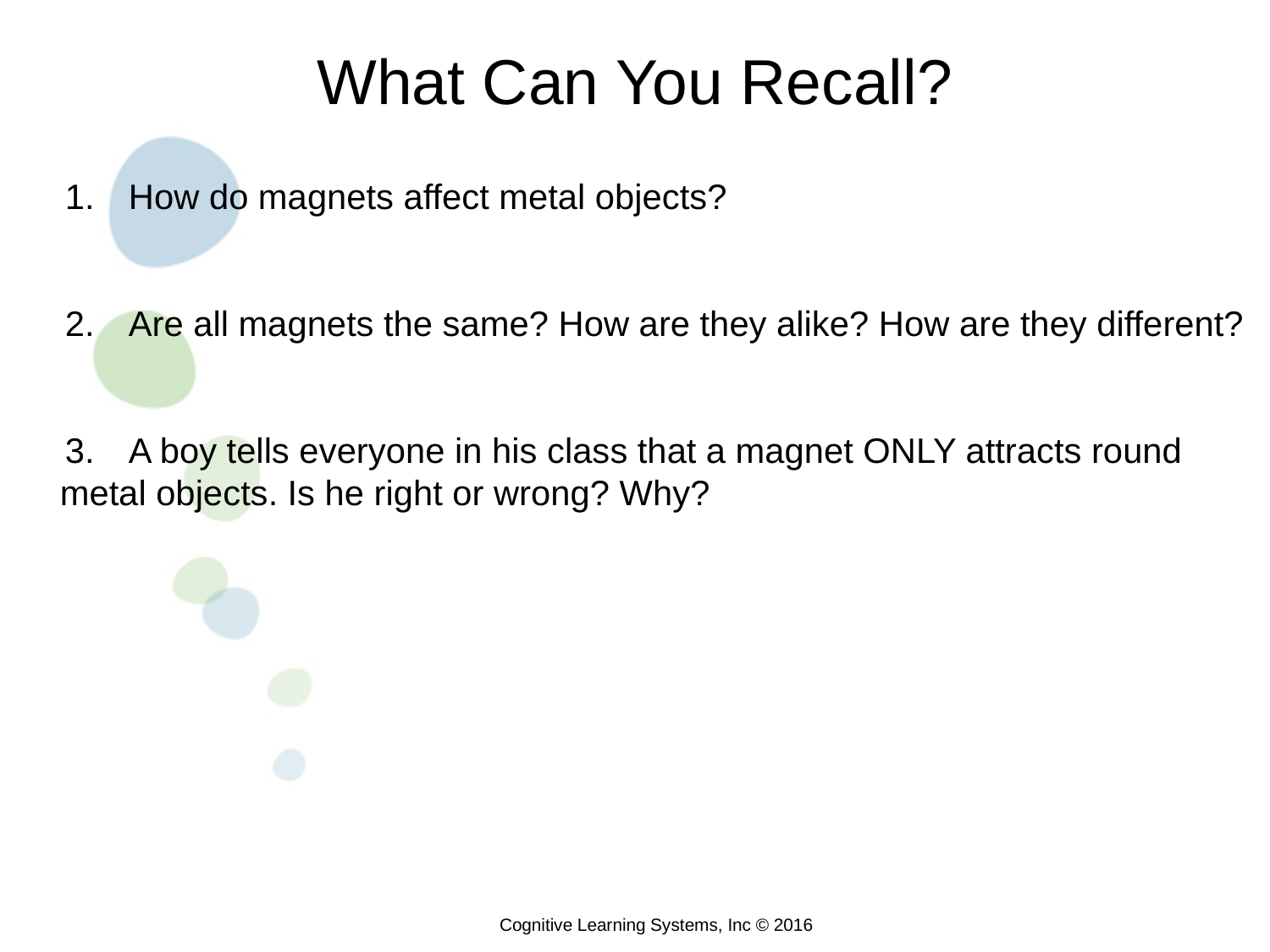

What Can You Recall?
1. 	How do magnets affect metal objects?

2.	Are all magnets the same? How are they alike? How are they different?

3. 	A boy tells everyone in his class that a magnet ONLY attracts round
      metal objects. Is he right or wrong? Why?

Cognitive Learning Systems, Inc © 2016